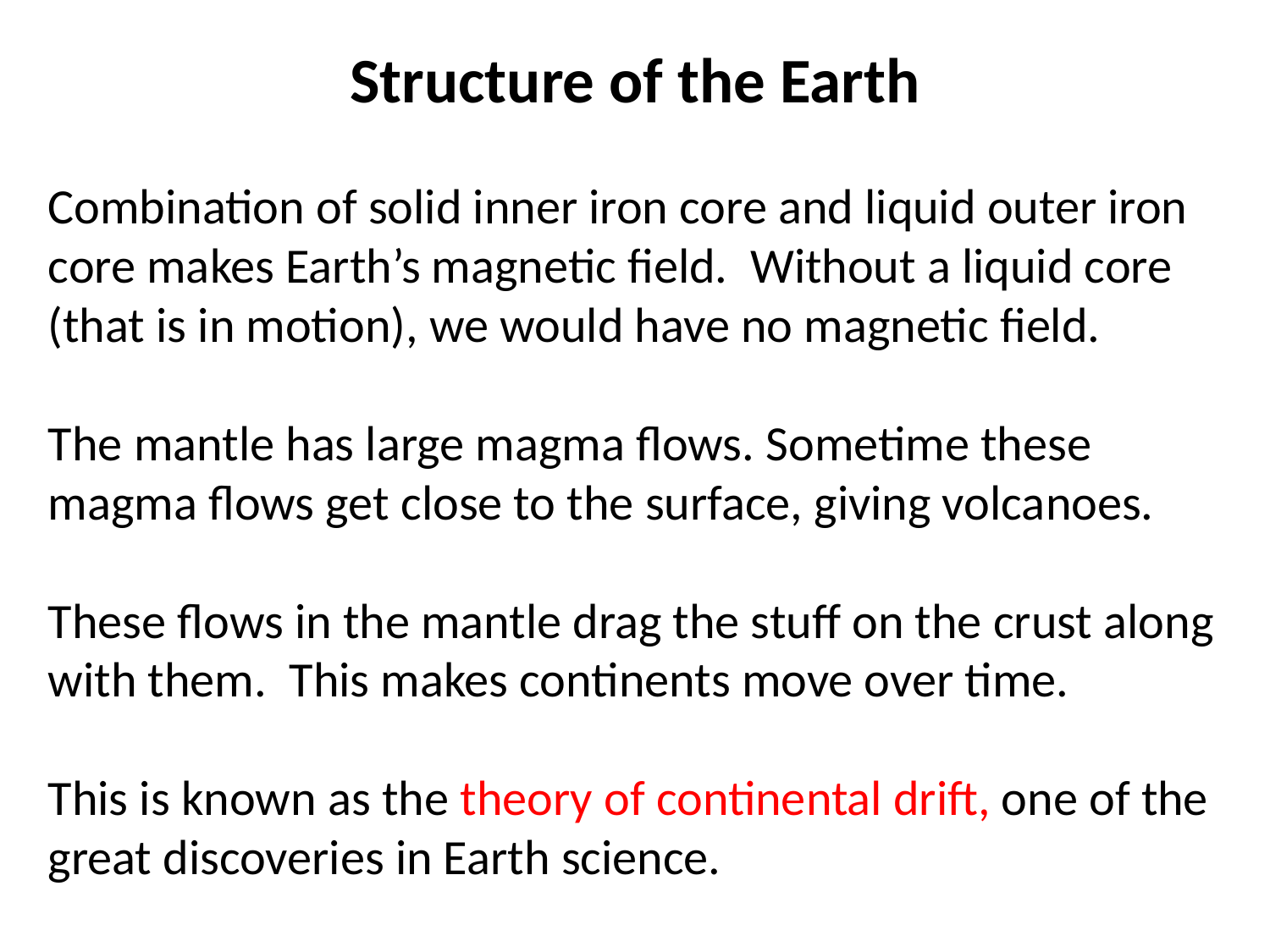

Structure of the Earth
Combination of solid inner iron core and liquid outer iron core makes Earth’s magnetic field.  Without a liquid core (that is in motion), we would have no magnetic field.

The mantle has large magma flows. Sometime these magma flows get close to the surface, giving volcanoes.

These flows in the mantle drag the stuff on the crust along with them.  This makes continents move over time.

This is known as the theory of continental drift, one of the great discoveries in Earth science.